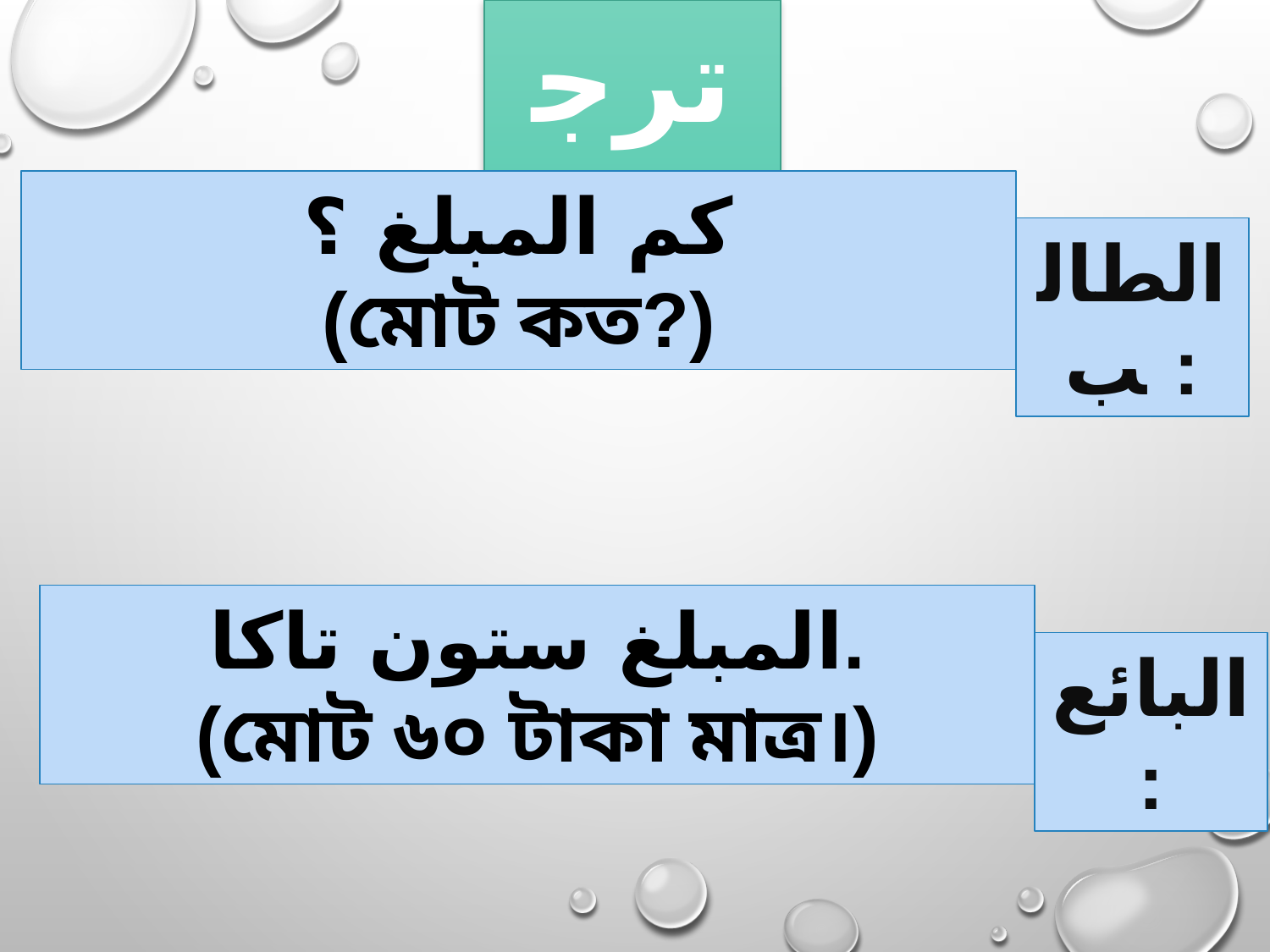

ترجمة
كم المبلغ ؟
(মোট কত?)
الطالب :
المبلغ ستون تاكا.
(মোট ৬০ টাকা মাত্র।)
البائع :